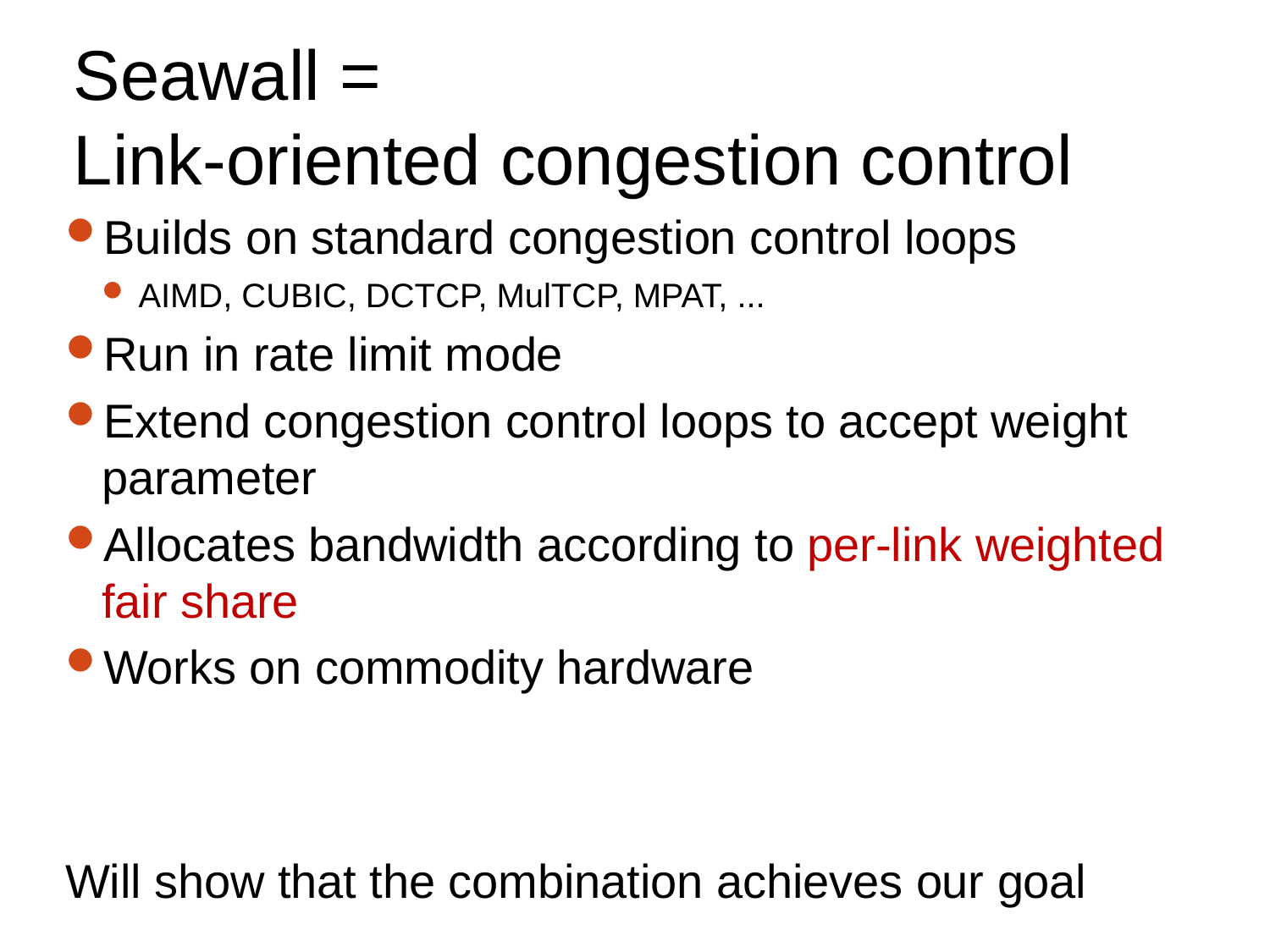

# Seawall = Link-oriented congestion control
Builds on standard congestion control loops
AIMD, CUBIC, DCTCP, MulTCP, MPAT, ...
Run in rate limit mode
Extend congestion control loops to accept weight parameter
Allocates bandwidth according to per-link weighted fair share
Works on commodity hardware

Will show that the combination achieves our goal